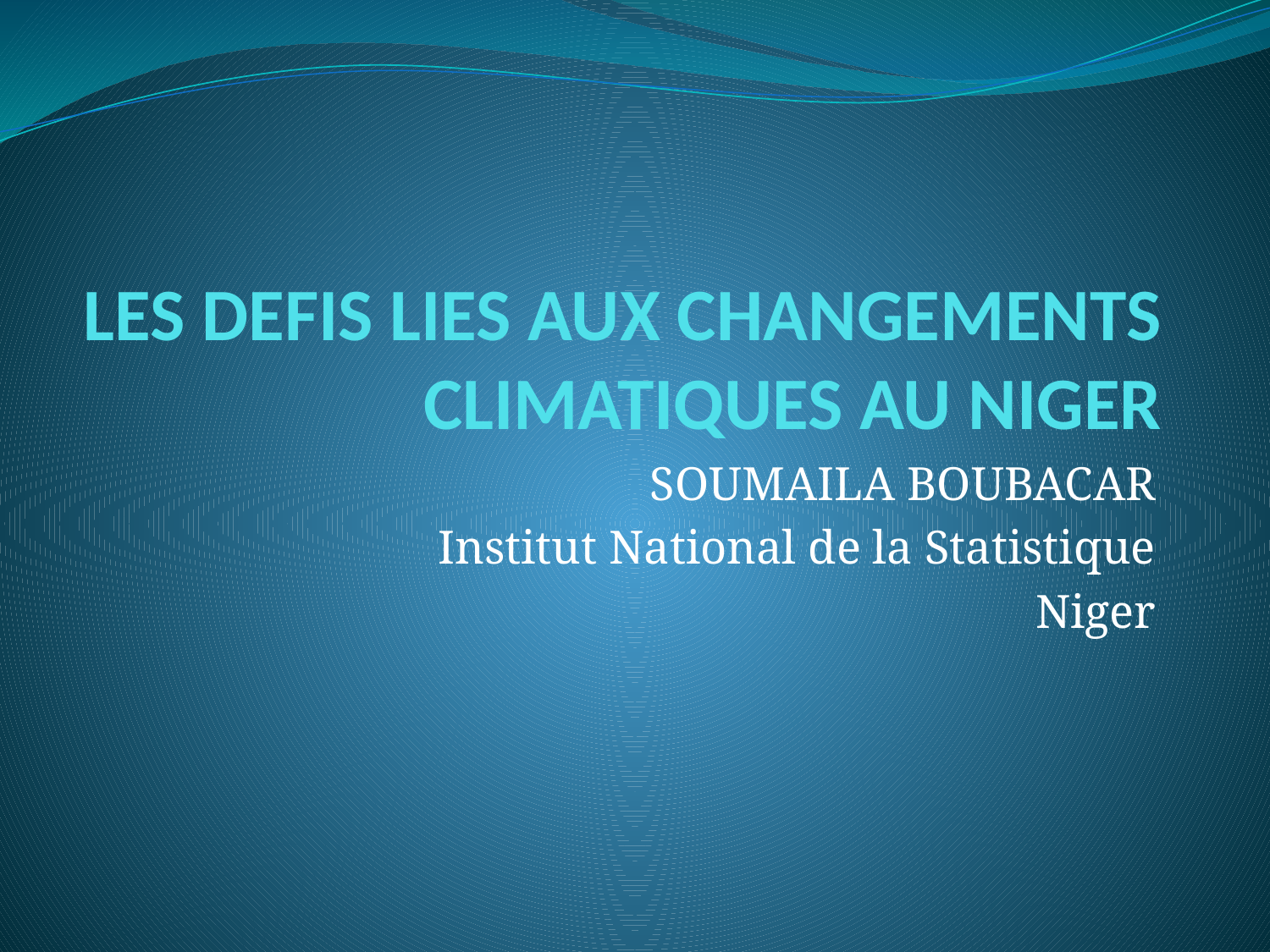

# LES DEFIS LIES AUX CHANGEMENTS CLIMATIQUES AU NIGER
SOUMAILA BOUBACAR
Institut National de la Statistique
Niger